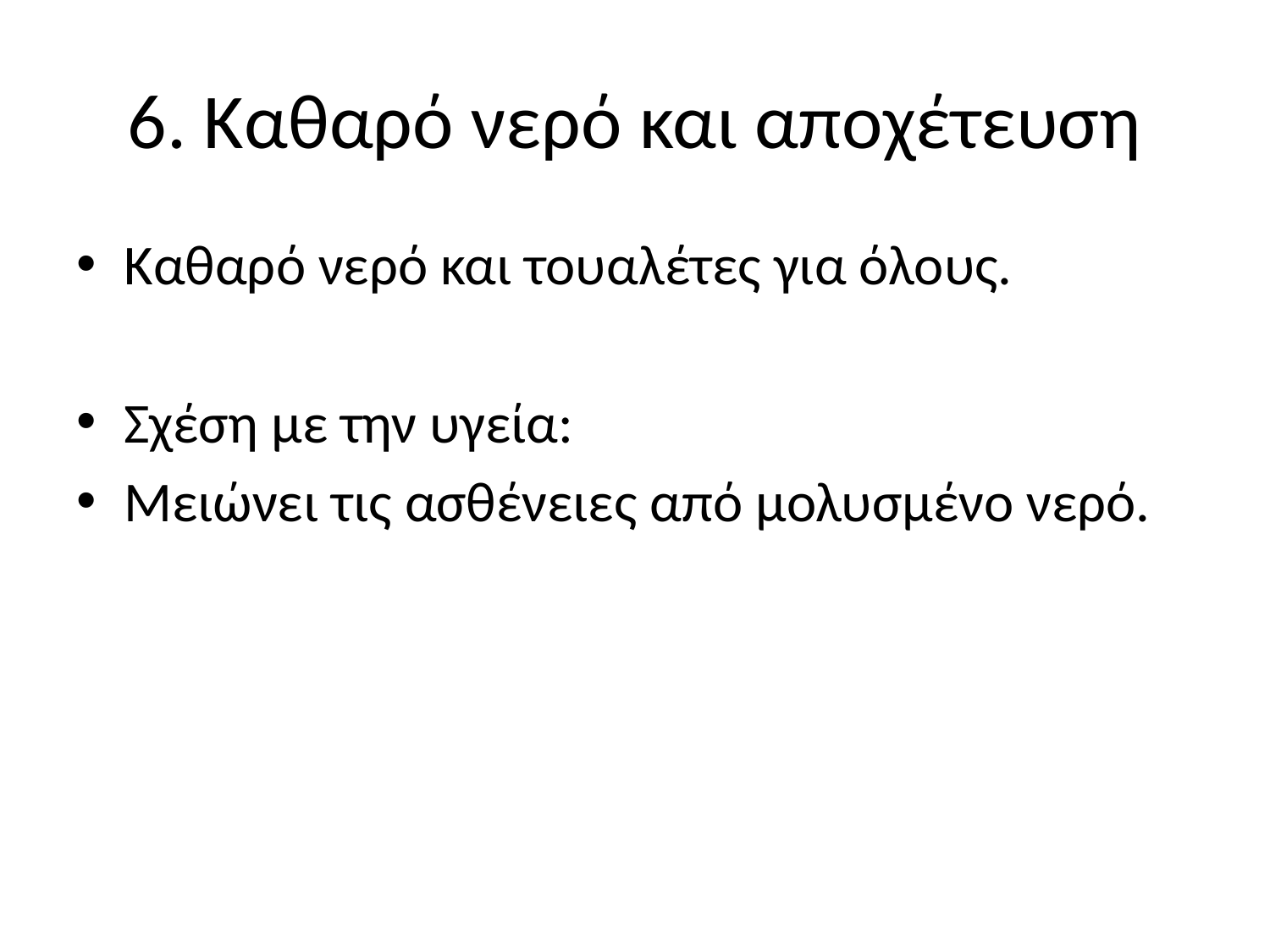

# 6. Καθαρό νερό και αποχέτευση
Καθαρό νερό και τουαλέτες για όλους.

Σχέση με την υγεία:
Μειώνει τις ασθένειες από μολυσμένο νερό.